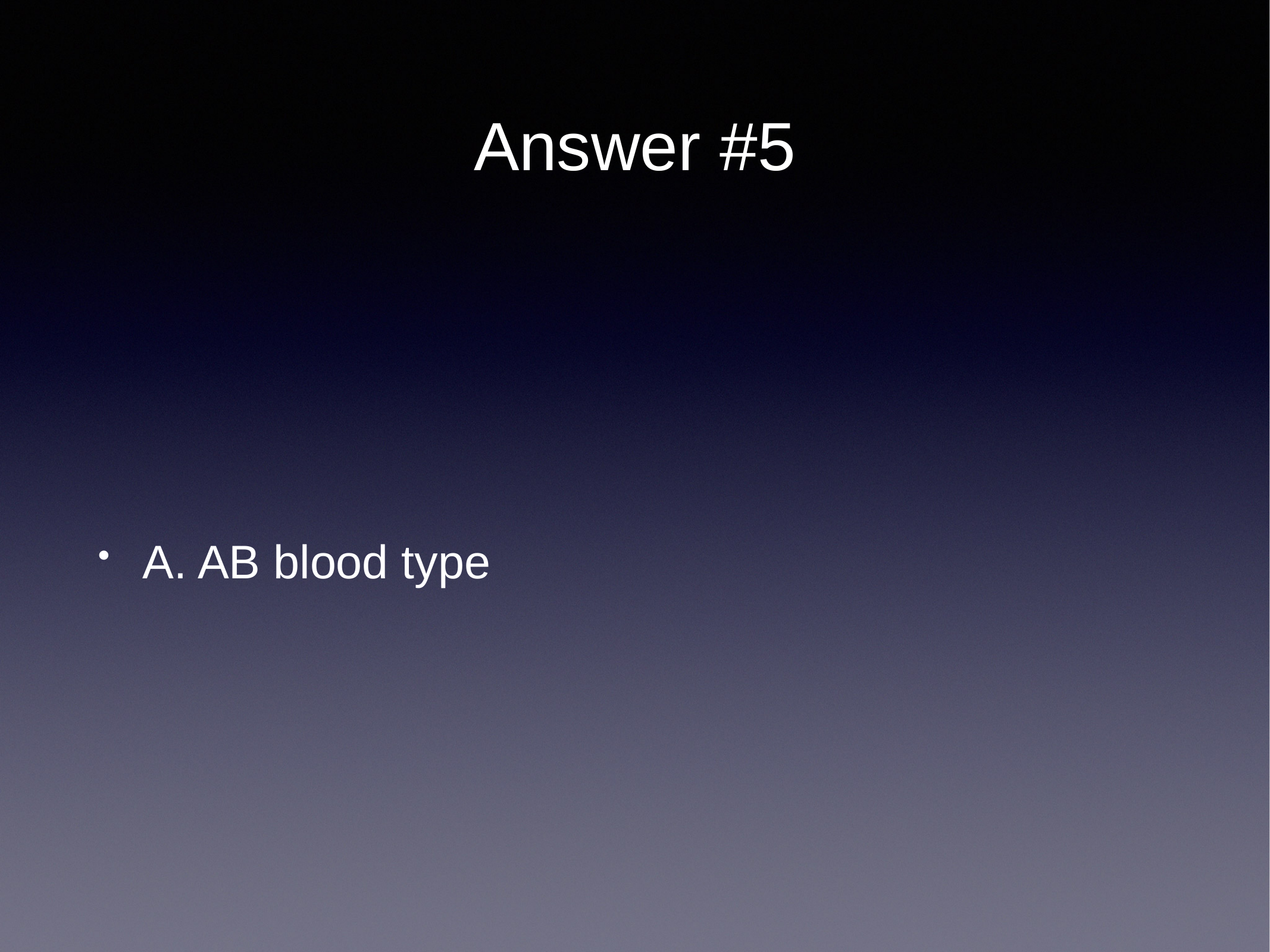

# Answer #5
A. AB blood type